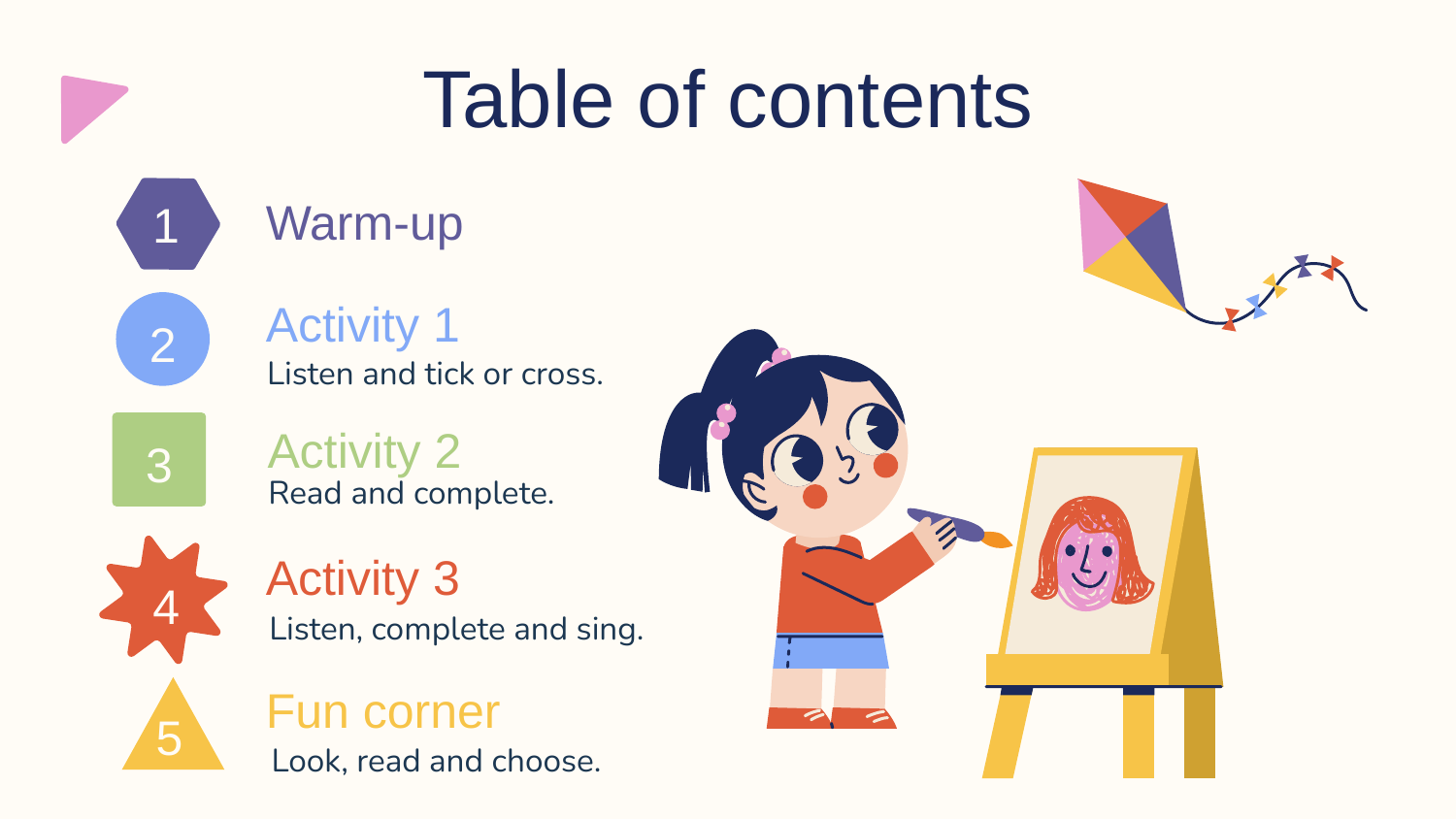

# Table of contents

Warm-up

1
Activity 1

2

Listen and tick or cross.
Activity 2

3

Read and complete.
Activity 3

4
Listen, complete and sing.
Fun corner

5
Look, read and choose.